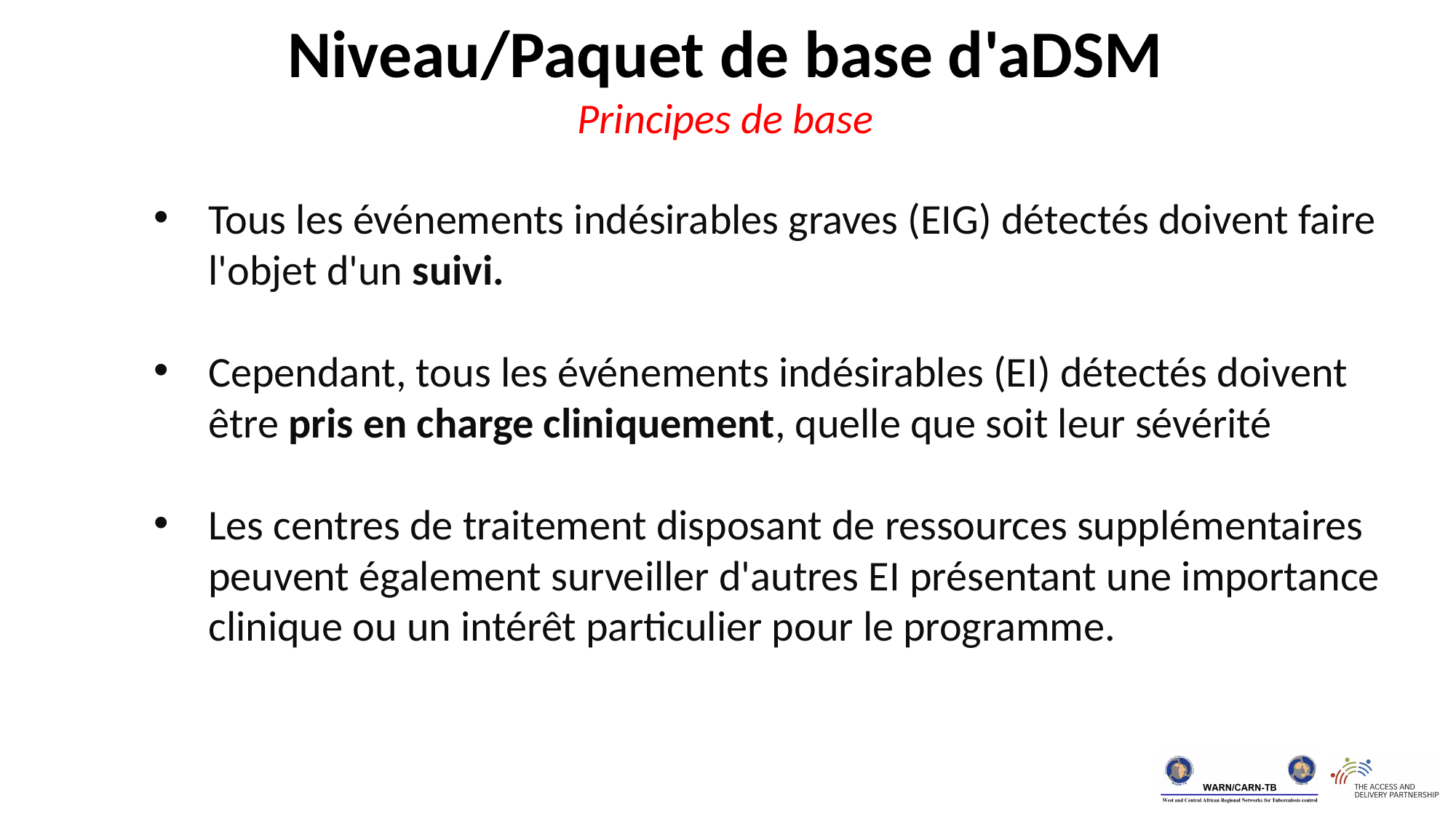

Niveau/Paquet de base d'aDSM
Principes de base
Tous les événements indésirables graves (EIG) détectés doivent faire l'objet d'un suivi.

Cependant, tous les événements indésirables (EI) détectés doivent être pris en charge cliniquement, quelle que soit leur sévérité

Les centres de traitement disposant de ressources supplémentaires peuvent également surveiller d'autres EI présentant une importance clinique ou un intérêt particulier pour le programme.